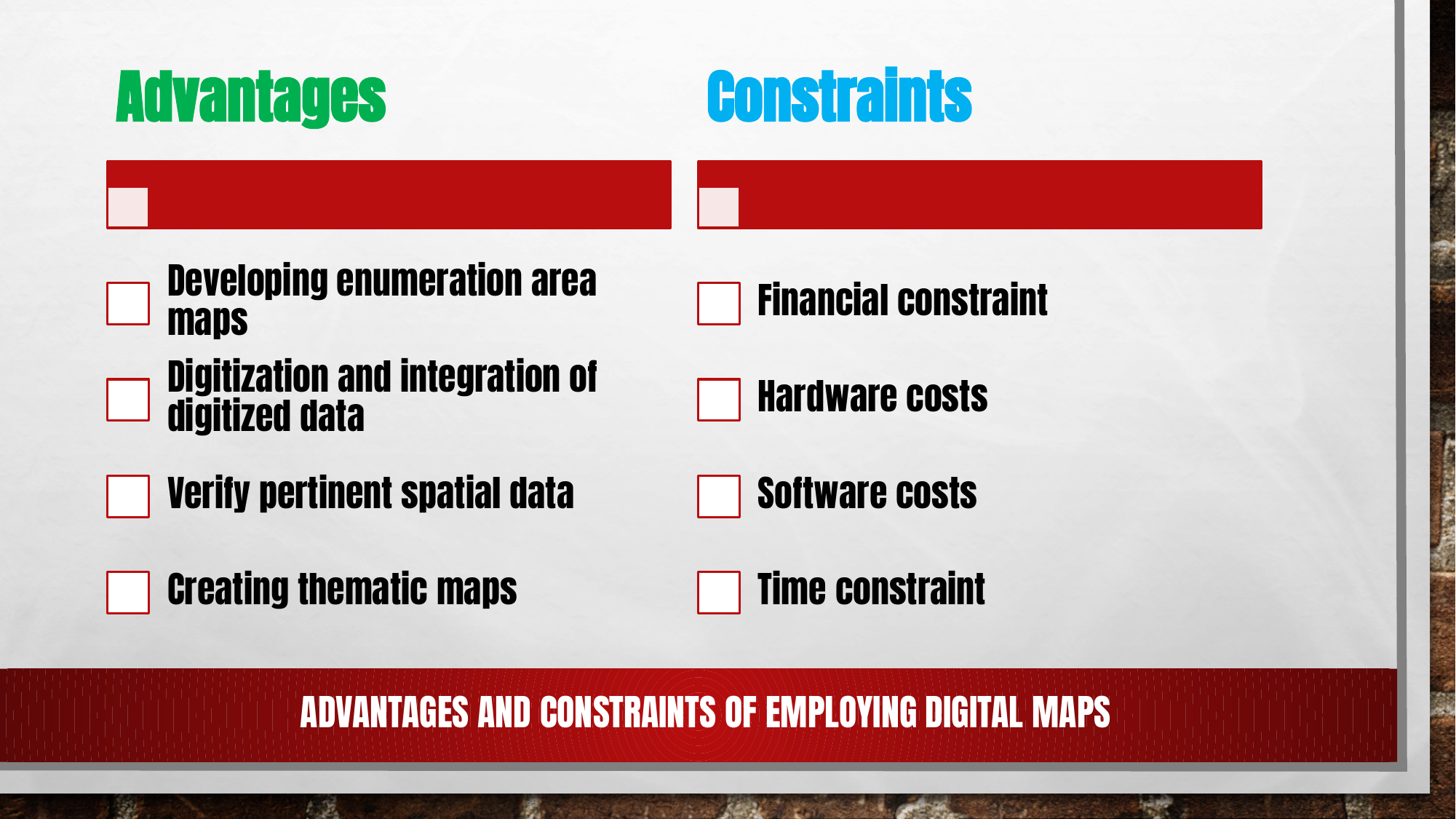

Advantages
Developing enumeration area maps
Digitization and integration of digitized data
Verify pertinent spatial data
Creating thematic maps
Constraints
Financial constraint
Hardware costs
Software costs
Time constraint
# Advantages and constraints of employing digital maps